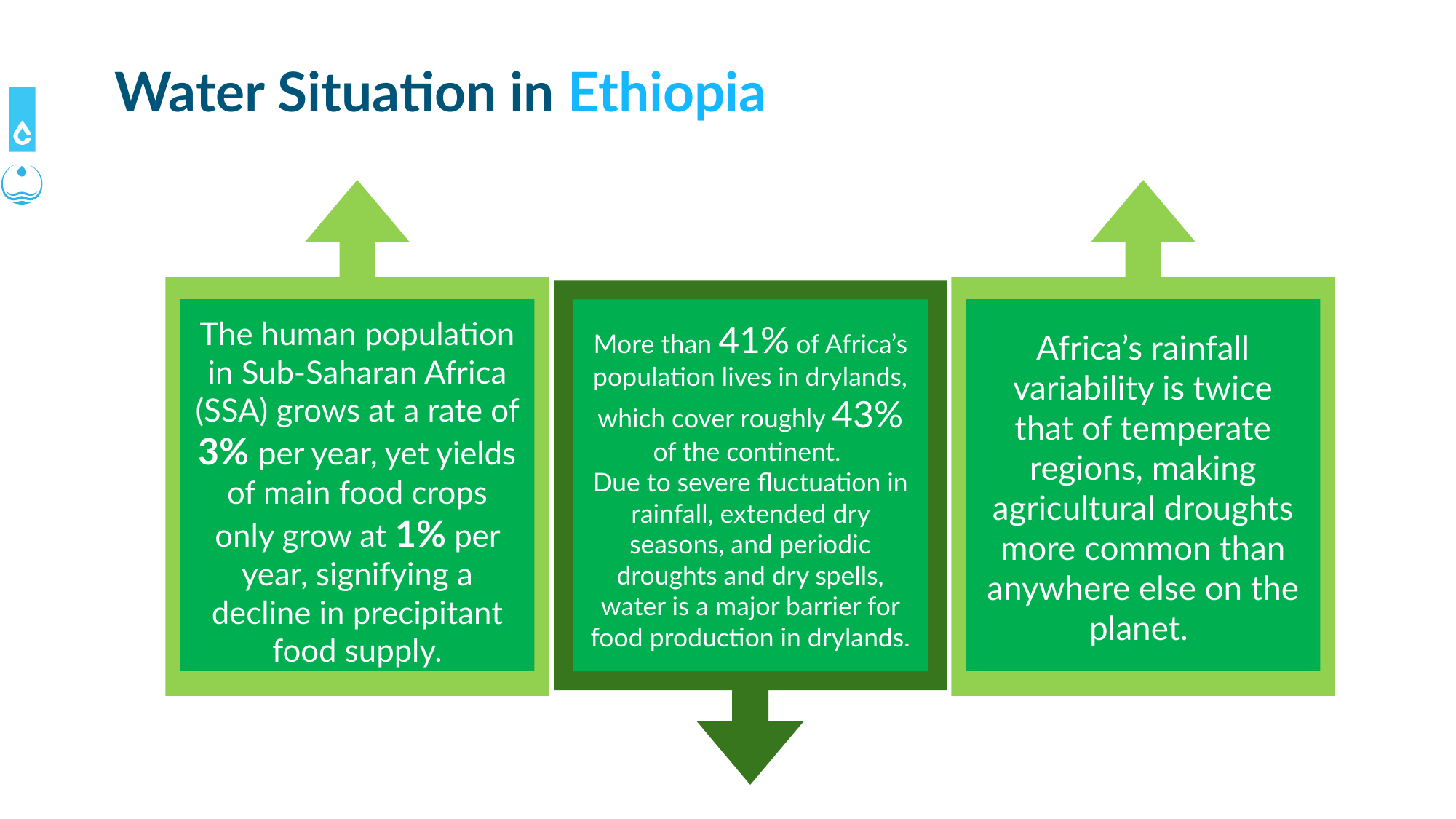

# Water Situation in Ethiopia

The human population in Sub-Saharan Africa (SSA) grows at a rate of 3% per year, yet yields of main food crops only grow at 1% per year, signifying a decline in precipitant food supply.

Africa’s rainfall variability is twice that of temperate regions, making agricultural droughts more common than anywhere else on the planet.

More than 41% of Africa’s population lives in drylands, which cover roughly 43% of the continent.
Due to severe fluctuation in rainfall, extended dry seasons, and periodic droughts and dry spells, water is a major barrier for food production in drylands.